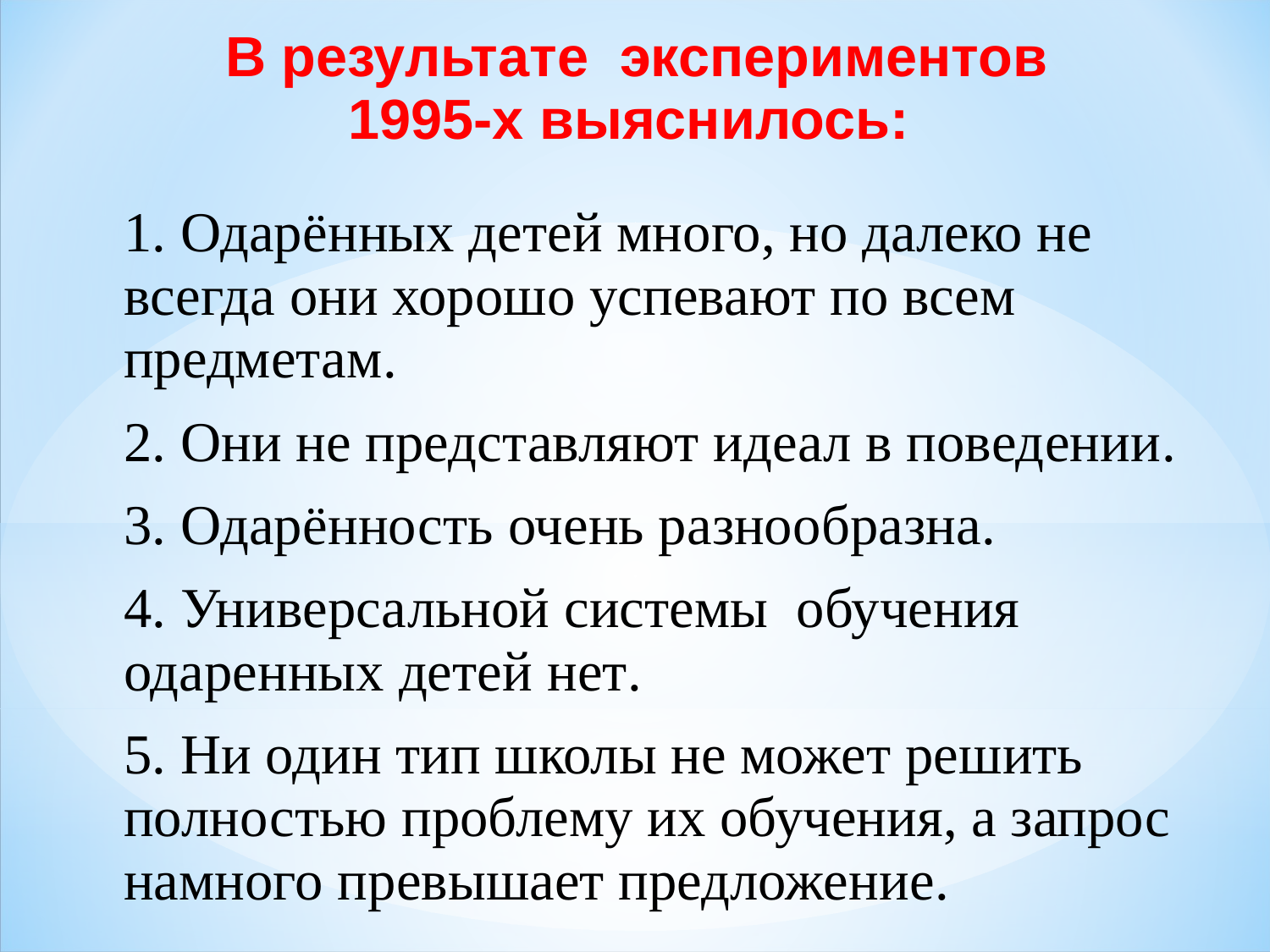

В результате  экспериментов
1995-х выяснилось:

1. Одарённых детей много, но далеко не всегда они хорошо успевают по всем предметам.
2. Они не представляют идеал в поведении.
3. Одарённость очень разнообразна.
4. Универсальной системы  обучения одаренных детей нет.
5. Ни один тип школы не может решить полностью проблему их обучения, а запрос намного превышает предложение.